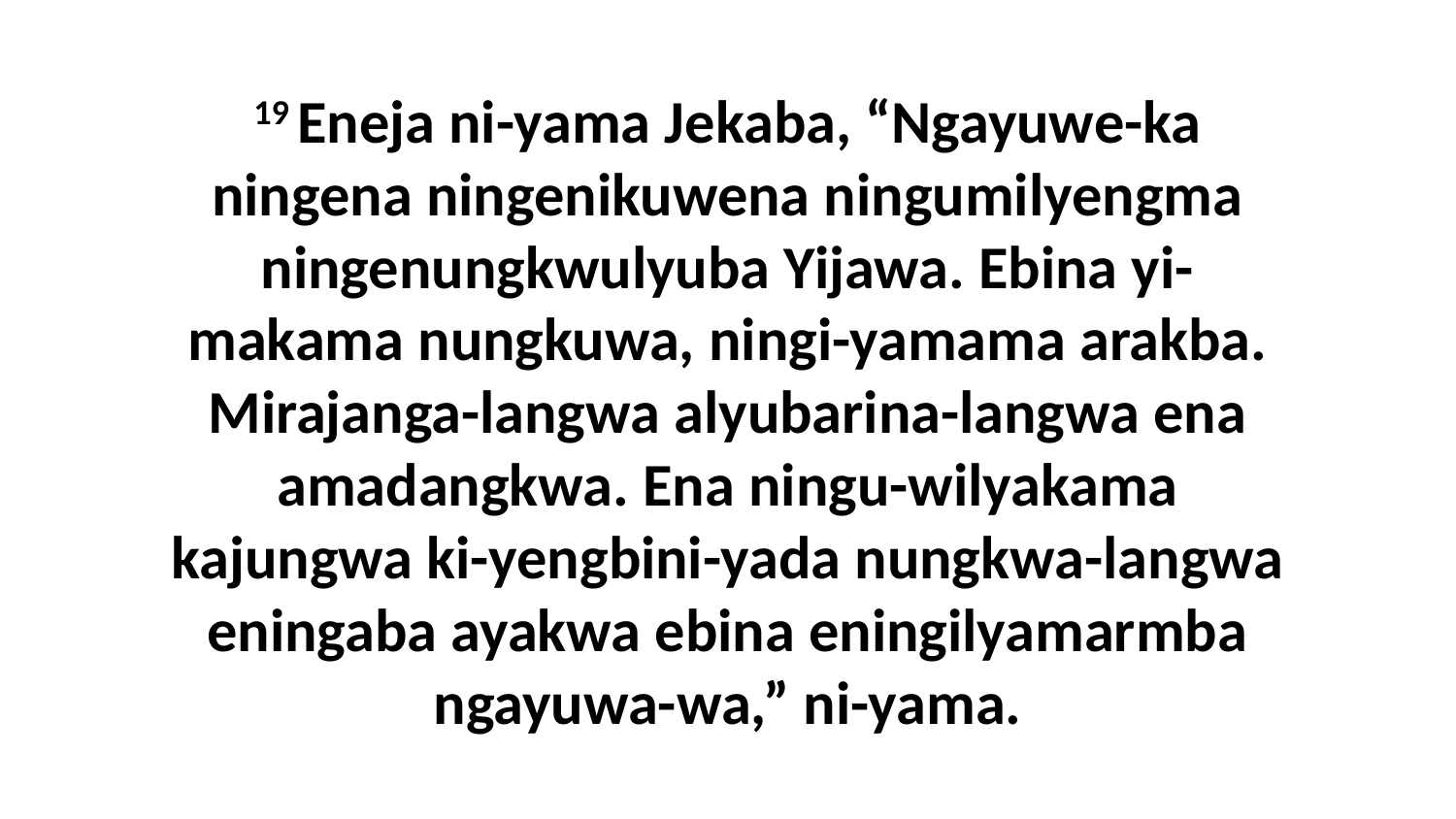

19 Eneja ni-yama Jekaba, “Ngayuwe-ka ningena ningenikuwena ningumilyengma ningenungkwulyuba Yijawa. Ebina yi-makama nungkuwa, ningi-yamama arakba. Mirajanga-langwa alyubarina-langwa ena amadangkwa. Ena ningu-wilyakama kajungwa ki-yengbini-yada nungkwa-langwa eningaba ayakwa ebina eningilyamarmba ngayuwa-wa,” ni-yama.